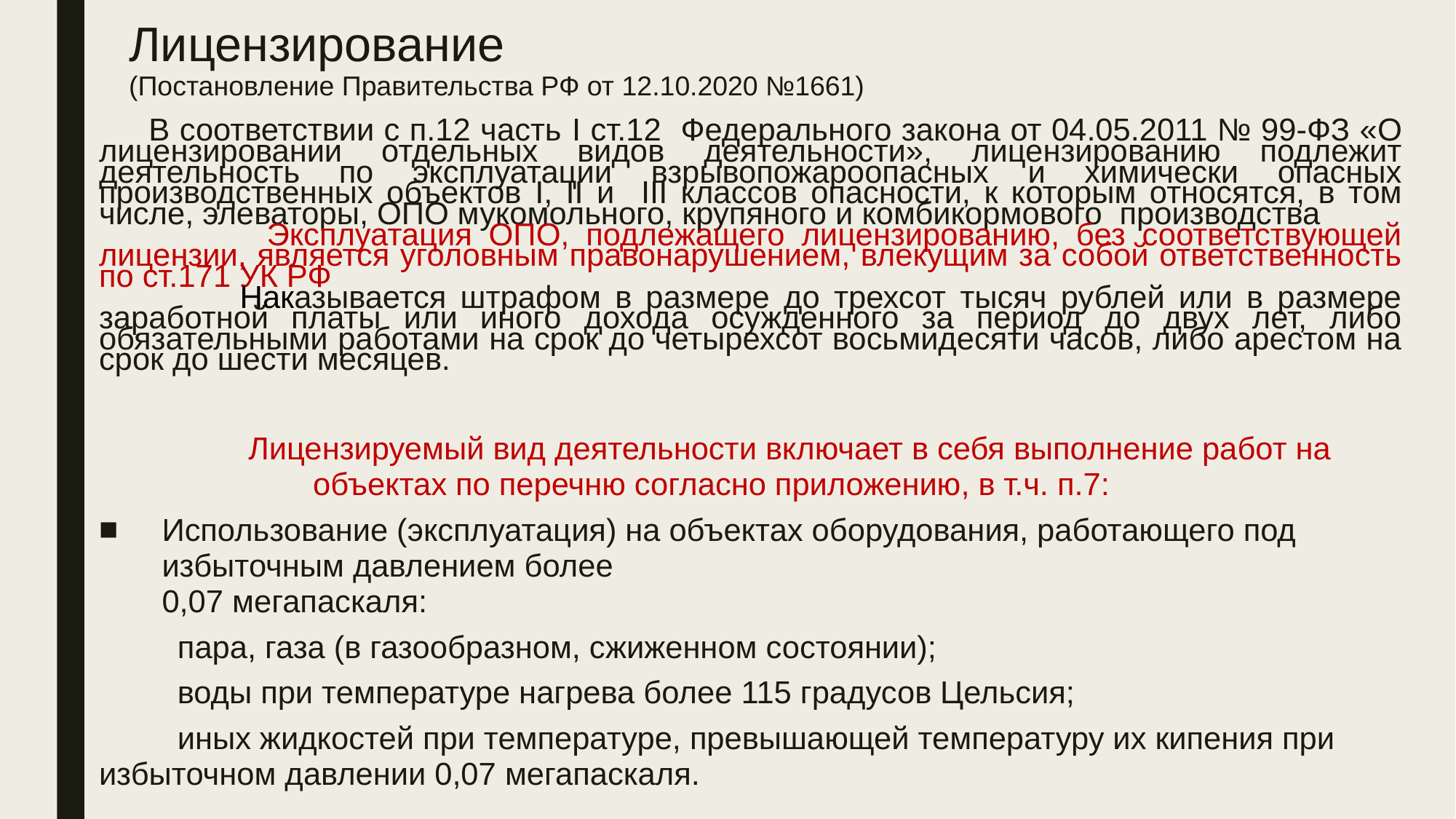

# Лицензирование (Постановление Правительства РФ от 12.10.2020 №1661)

       В соответствии с п.12 часть I ст.12  Федерального закона от 04.05.2011 № 99-ФЗ «О лицензировании отдельных видов деятельности», лицензированию подлежит деятельность по эксплуатации взрывопожароопасных и химически опасных производственных объектов I, II и  III классов опасности, к которым относятся, в том числе, элеваторы, ОПО мукомольного, крупяного и комбикормового  производства
          Эксплуатация ОПО, подлежащего лицензированию, без соответствующей лицензии, является уголовным правонарушением, влекущим за собой ответственность по ст.171 УК РФ
          Наказывается штрафом в размере до трехсот тысяч рублей или в размере заработной платы или иного дохода осужденного за период до двух лет, либо обязательными работами на срок до четырехсот восьмидесяти часов, либо арестом на срок до шести месяцев.

         Лицензируемый вид деятельности включает в себя выполнение работ на объектах по перечню согласно приложению, в т.ч. п.7:
Использование (эксплуатация) на объектах оборудования, работающего под избыточным давлением более
0,07 мегапаскаля:
         пара, газа (в газообразном, сжиженном состоянии);
         воды при температуре нагрева более 115 градусов Цельсия;
         иных жидкостей при температуре, превышающей температуру их кипения при избыточном давлении 0,07 мегапаскаля.